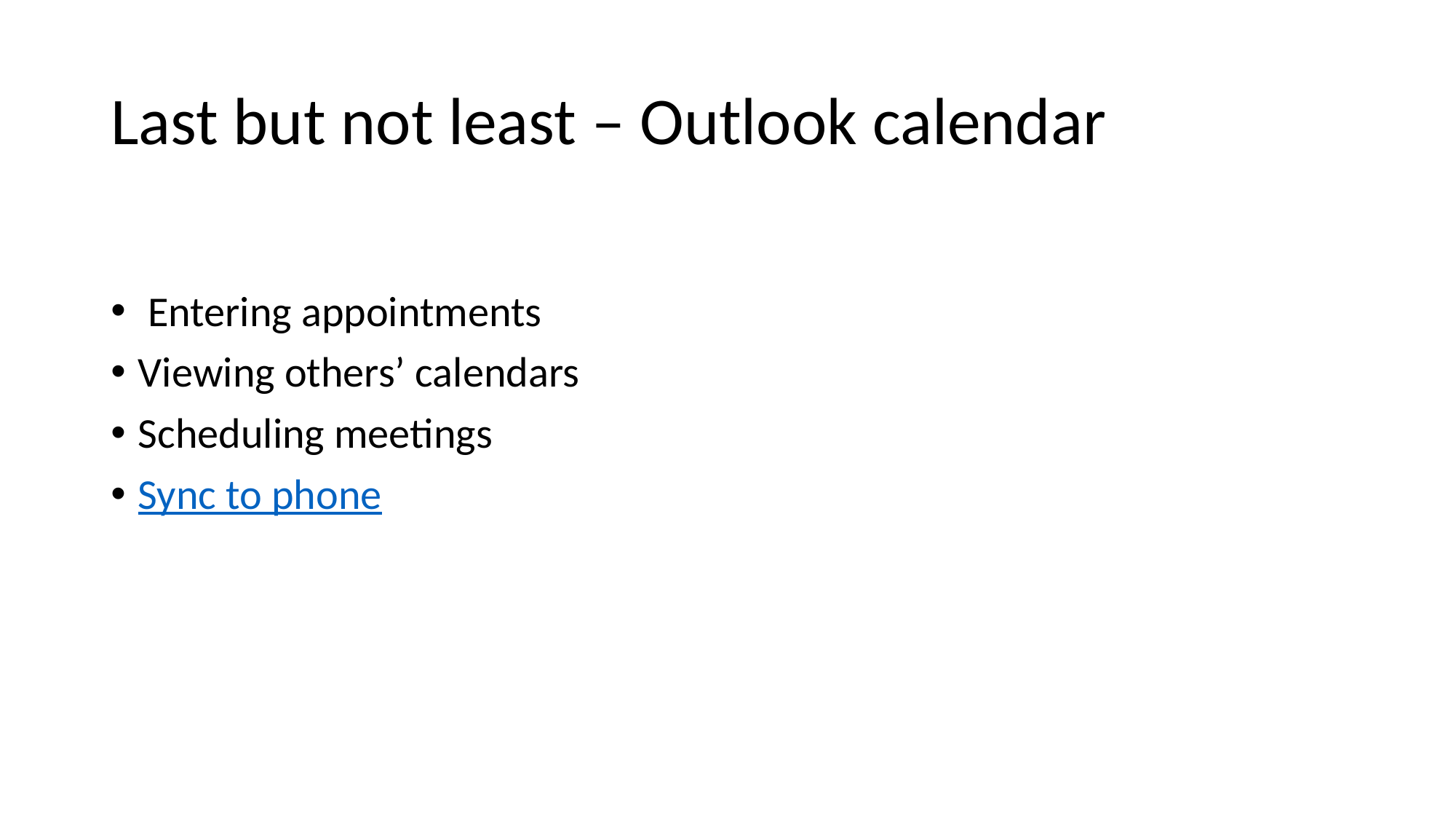

# Last but not least – Outlook calendar

 Entering appointments
Viewing others’ calendars
Scheduling meetings
Sync to phone